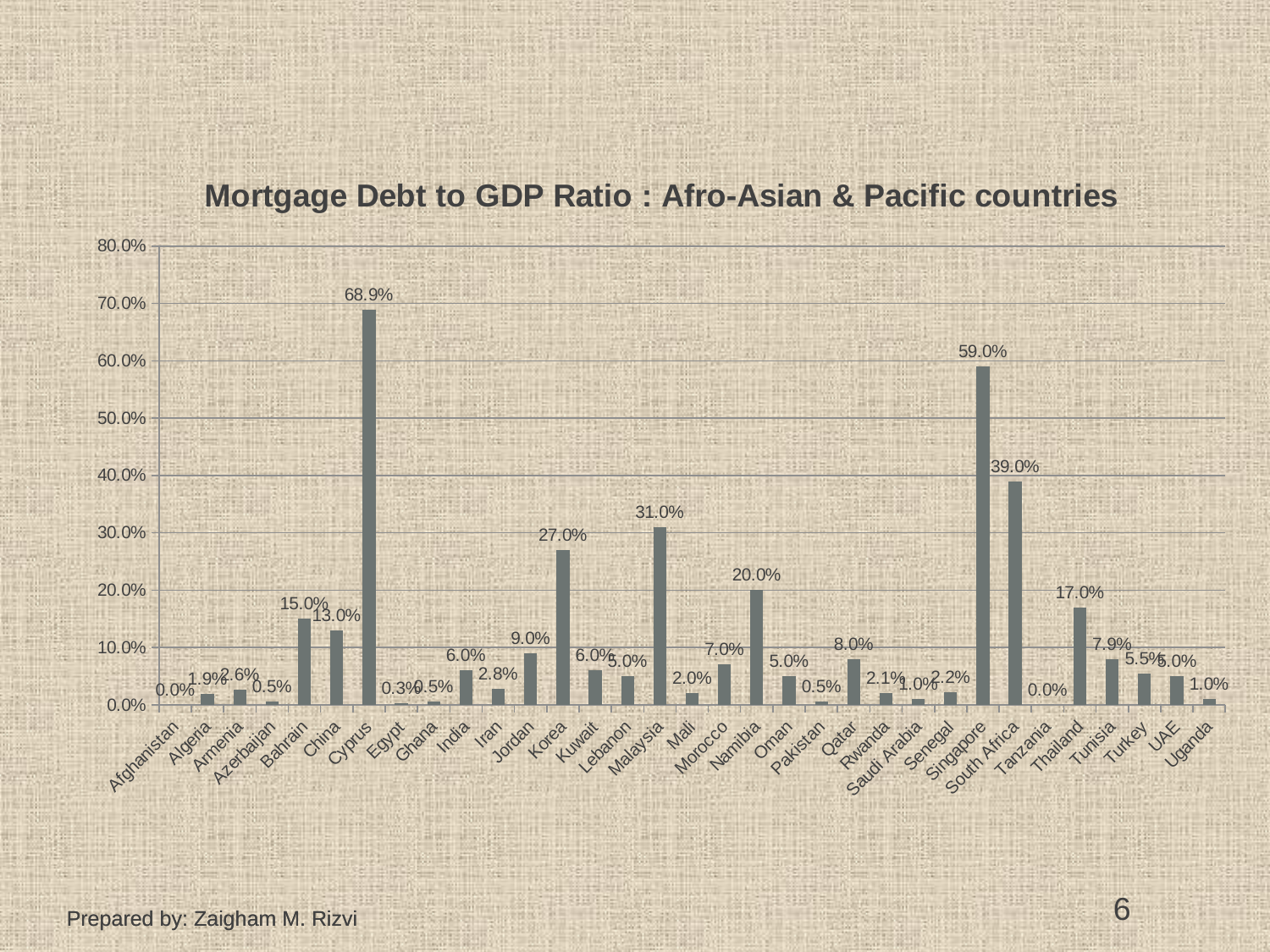

### Chart: Mortgage Debt to GDP Ratio : Afro-Asian & Pacific countries

| Category |  |
|---|---|
| Afghanistan | 0.0 |
| Algeria | 0.019000000000000034 |
| Armenia | 0.026000000000000016 |
| Azerbaijan | 0.005000000000000009 |
| Bahrain | 0.15000000000000024 |
| China | 0.13 |
| Cyprus | 0.6890000000000008 |
| Egypt | 0.0030000000000000066 |
| Ghana | 0.005000000000000009 |
| India | 0.06000000000000009 |
| Iran | 0.02800000000000001 |
| Jordan | 0.09000000000000007 |
| Korea | 0.27 |
| Kuwait | 0.06000000000000009 |
| Lebanon | 0.05000000000000005 |
| Malaysia | 0.31000000000000055 |
| Mali | 0.020000000000000028 |
| Morocco | 0.07000000000000003 |
| Namibia | 0.2 |
| Oman | 0.05000000000000005 |
| Pakistan | 0.005000000000000009 |
| Qatar | 0.08000000000000011 |
| Rwanda | 0.02100000000000003 |
| Saudi Arabia | 0.010000000000000014 |
| Senegal | 0.022000000000000037 |
| Singapore | 0.5900000000000004 |
| South Africa | 0.3900000000000006 |
| Tanzania | 0.0 |
| Thailand | 0.17 |
| Tunisia | 0.07900000000000015 |
| Turkey | 0.05500000000000006 |
| UAE | 0.05000000000000005 |
| Uganda | 0.010000000000000014 |
6